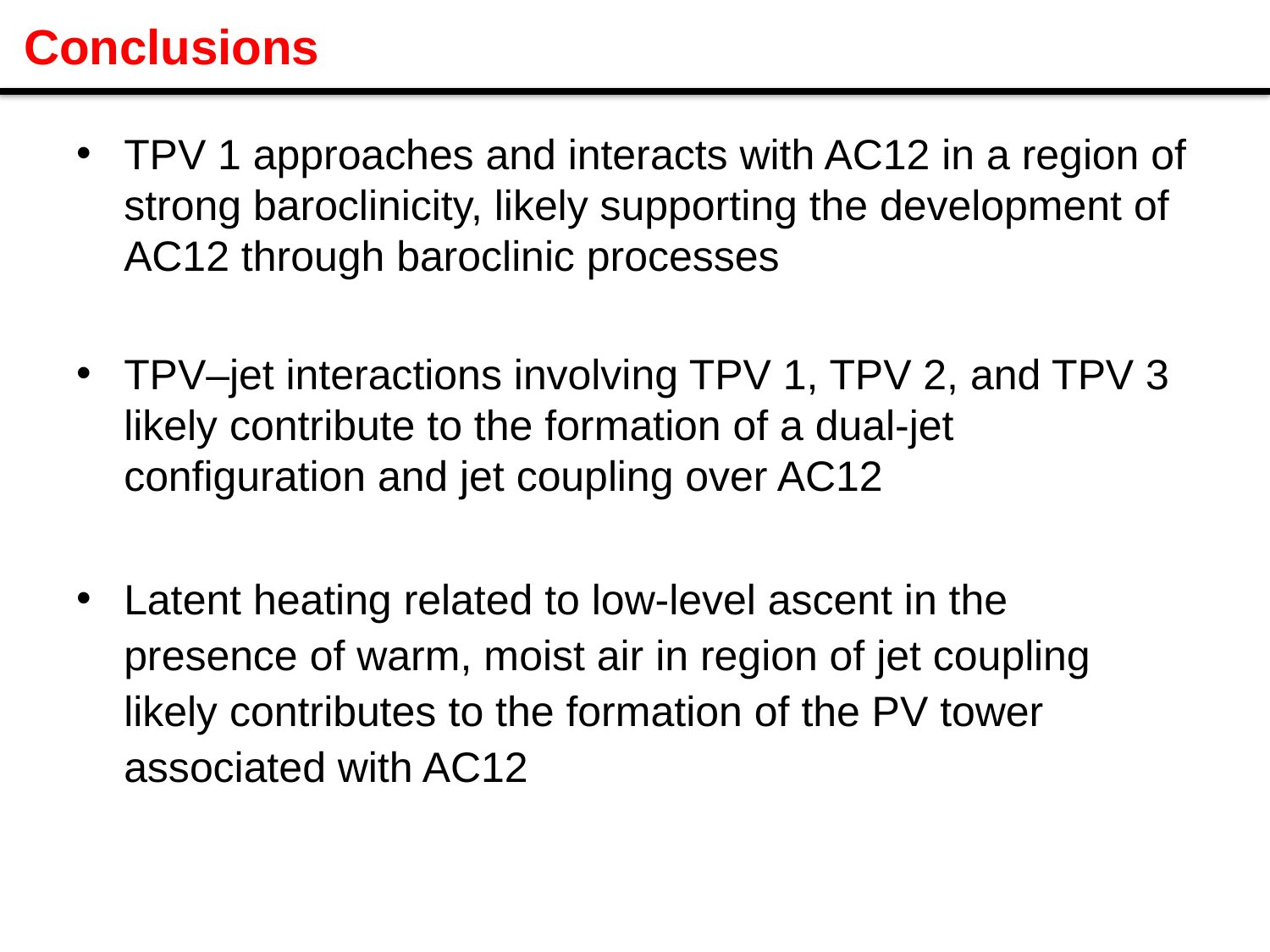

# Conclusions
TPV 1 approaches and interacts with AC12 in a region of strong baroclinicity, likely supporting the development of AC12 through baroclinic processes

TPV–jet interactions involving TPV 1, TPV 2, and TPV 3 likely contribute to the formation of a dual-jet configuration and jet coupling over AC12

Latent heating related to low-level ascent in the presence of warm, moist air in region of jet coupling likely contributes to the formation of the PV tower associated with AC12